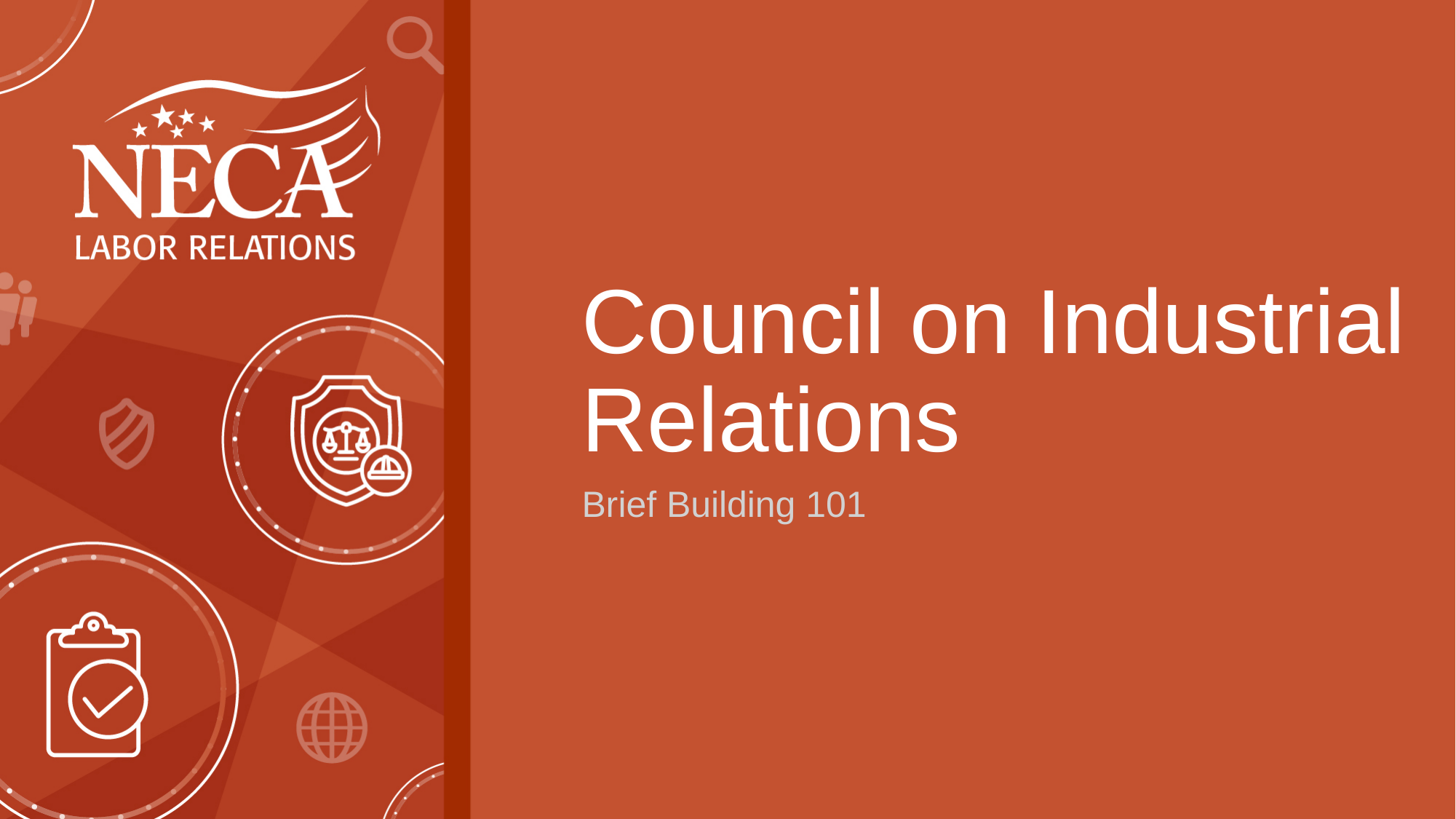

# Council on Industrial Relations
Brief Building 101